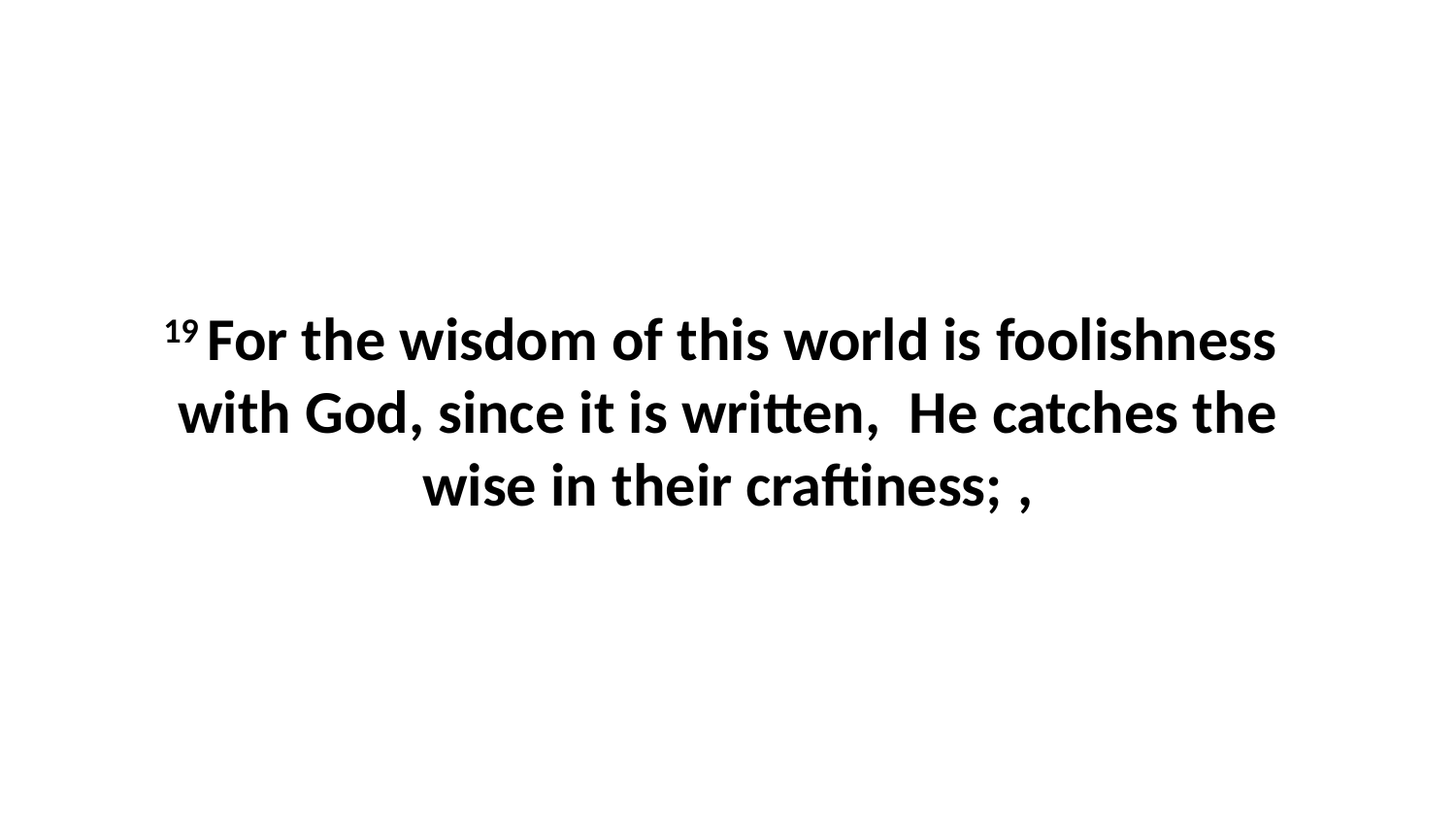

19 For the wisdom of this world is foolishness  with God, since it is written,  He catches the wise in their craftiness; ,